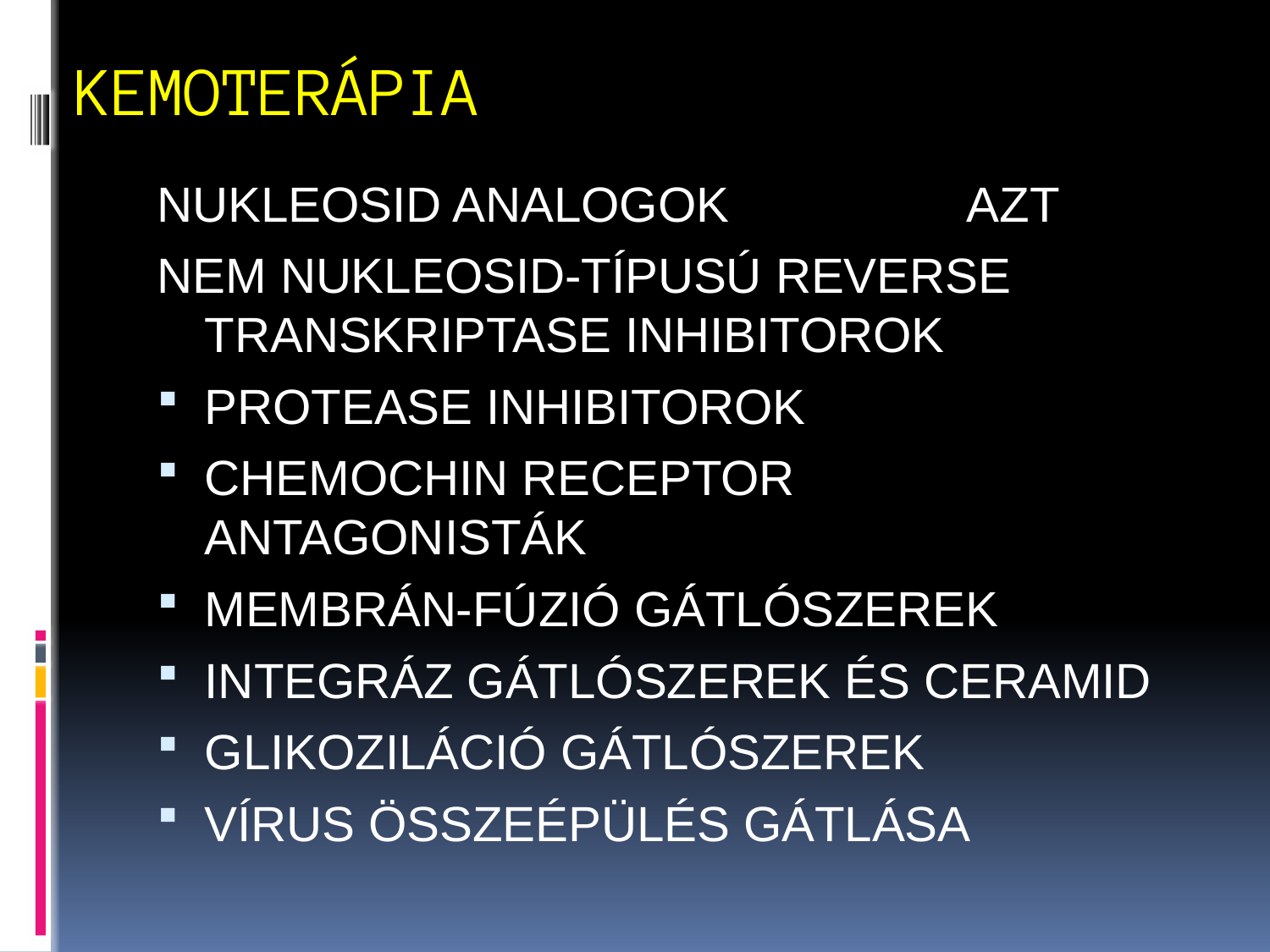

# KEMOTERÁPIA
NUKLEOSID ANALOGOK		AZT
NEM NUKLEOSID-TÍPUSÚ REVERSE TRANSKRIPTASE INHIBITOROK
PROTEASE INHIBITOROK
CHEMOCHIN RECEPTOR ANTAGONISTÁK
MEMBRÁN-FÚZIÓ GÁTLÓSZEREK
INTEGRÁZ GÁTLÓSZEREK ÉS CERAMID
GLIKOZILÁCIÓ GÁTLÓSZEREK
VÍRUS ÖSSZEÉPÜLÉS GÁTLÁSA